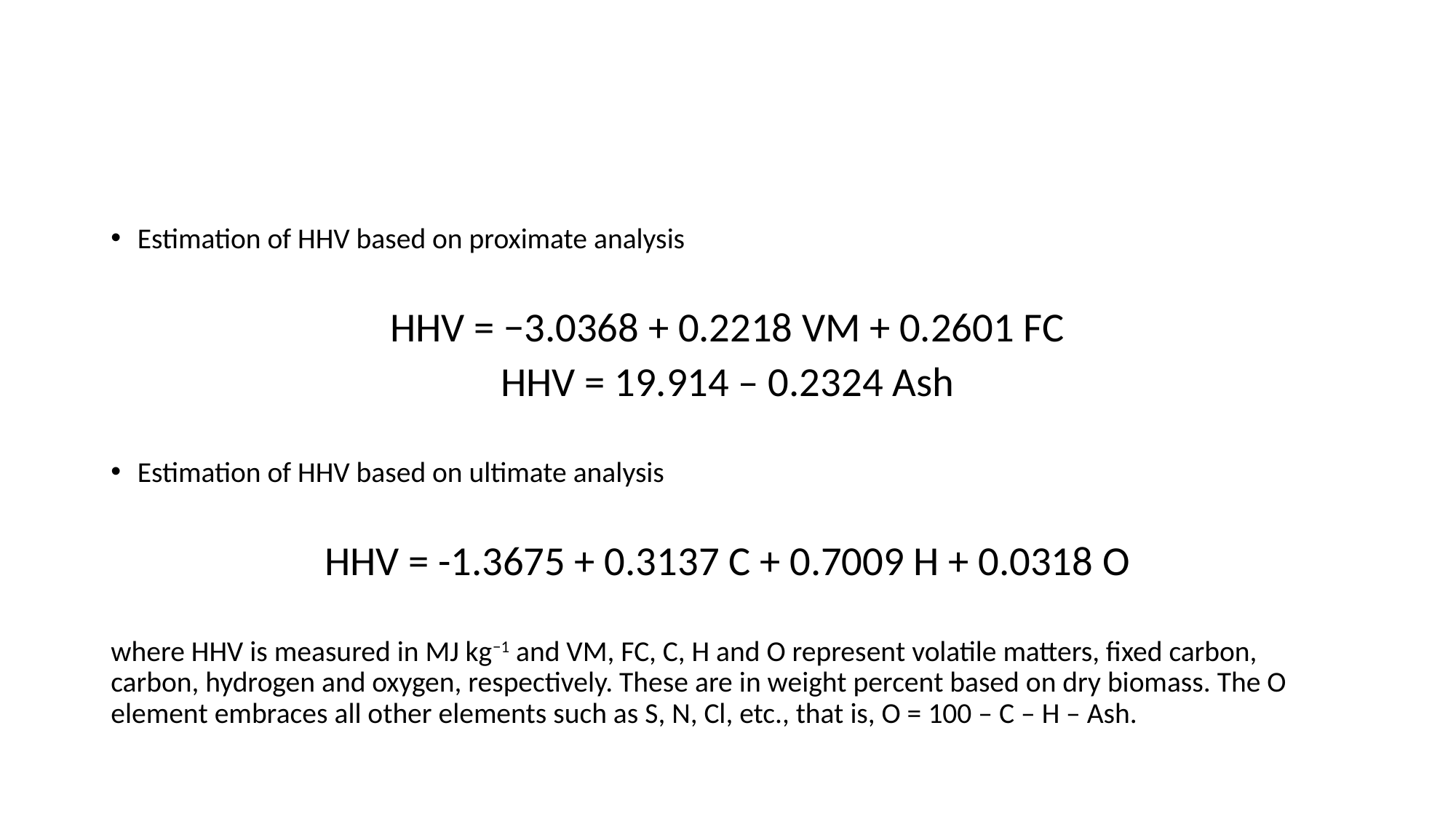

#
Estimation of HHV based on proximate analysis

HHV = −3.0368 + 0.2218 VM + 0.2601 FC
HHV = 19.914 – 0.2324 Ash

Estimation of HHV based on ultimate analysis

HHV = -1.3675 + 0.3137 C + 0.7009 H + 0.0318 O

where HHV is measured in MJ kg−1 and VM, FC, C, H and O represent volatile matters, fixed carbon, carbon, hydrogen and oxygen, respectively. These are in weight percent based on dry biomass. The O element embraces all other elements such as S, N, Cl, etc., that is, O = 100 – C – H – Ash.